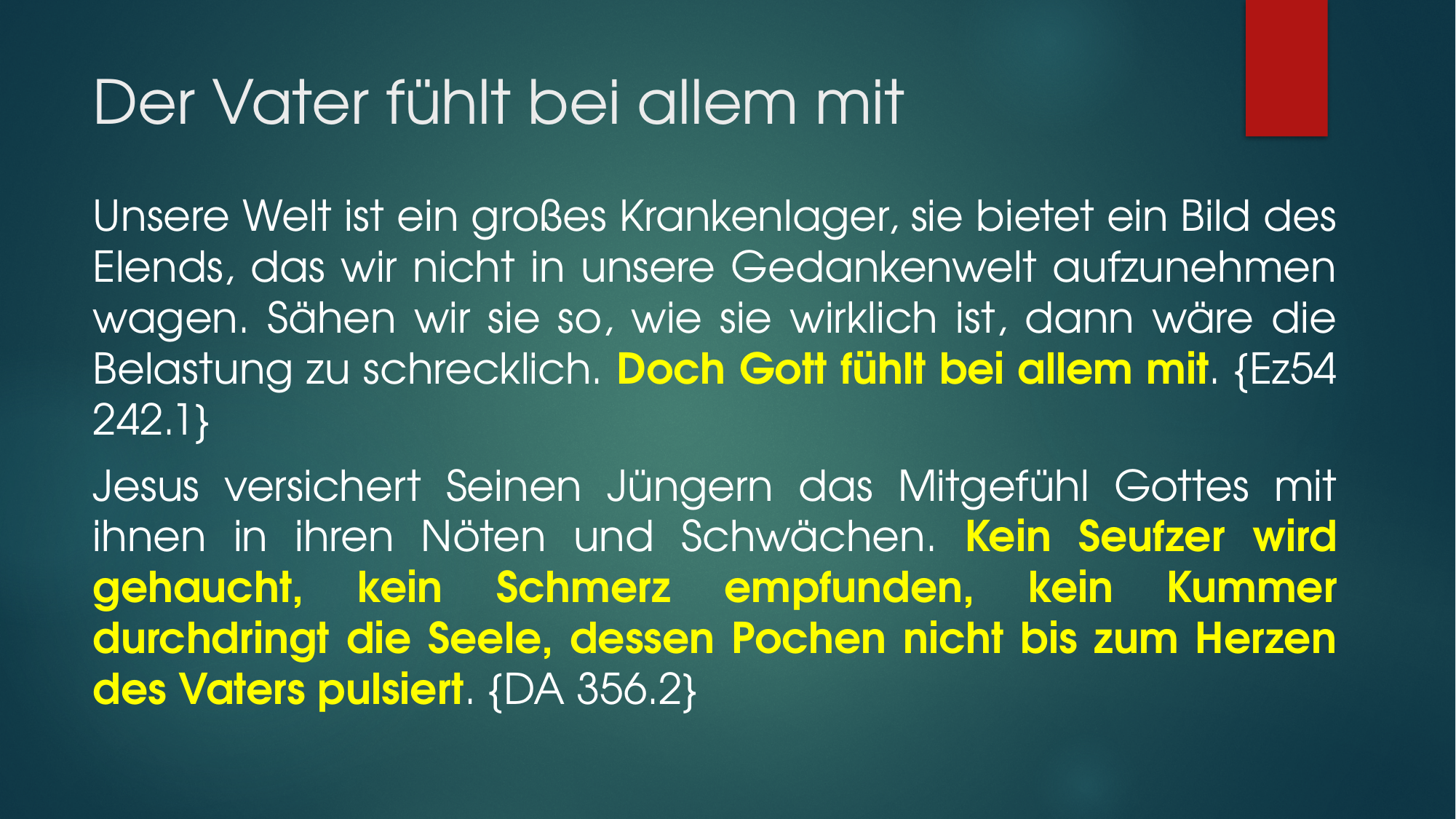

# Der Vater fühlt bei allem mit
Unsere Welt ist ein großes Krankenlager, sie bietet ein Bild des Elends, das wir nicht in unsere Gedankenwelt aufzunehmen wagen. Sähen wir sie so, wie sie wirklich ist, dann wäre die Belastung zu schrecklich. Doch Gott fühlt bei allem mit. {Ez54 242.1}
Jesus versichert Seinen Jüngern das Mitgefühl Gottes mit ihnen in ihren Nöten und Schwächen. Kein Seufzer wird gehaucht, kein Schmerz empfunden, kein Kummer durchdringt die Seele, dessen Pochen nicht bis zum Herzen des Vaters pulsiert. {DA 356.2}